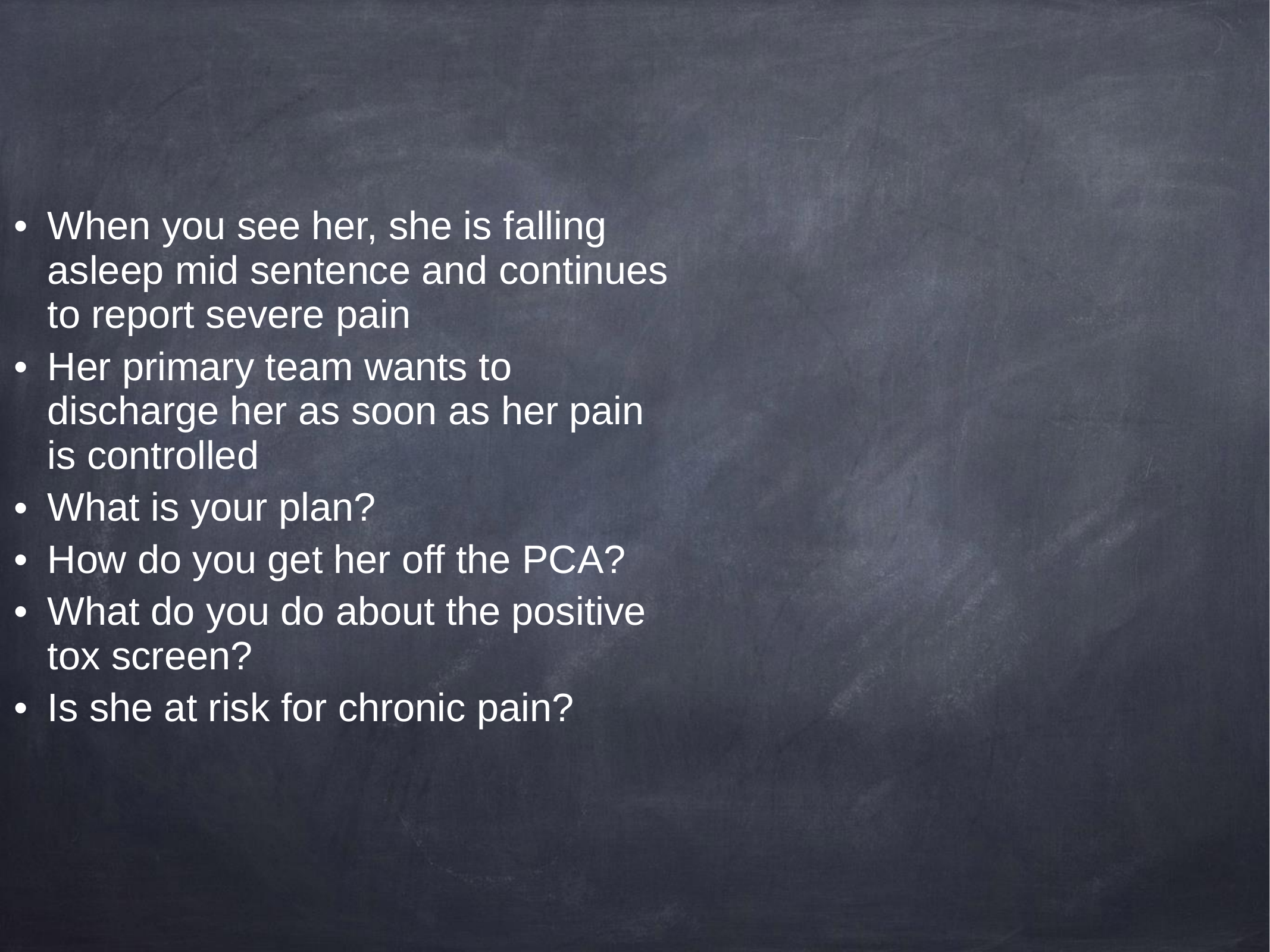

When you see her, she is falling asleep mid sentence and continues to report severe pain
Her primary team wants to discharge her as soon as her pain is controlled
What is your plan?
How do you get her off the PCA?
What do you do about the positive tox screen?
Is she at risk for chronic pain?